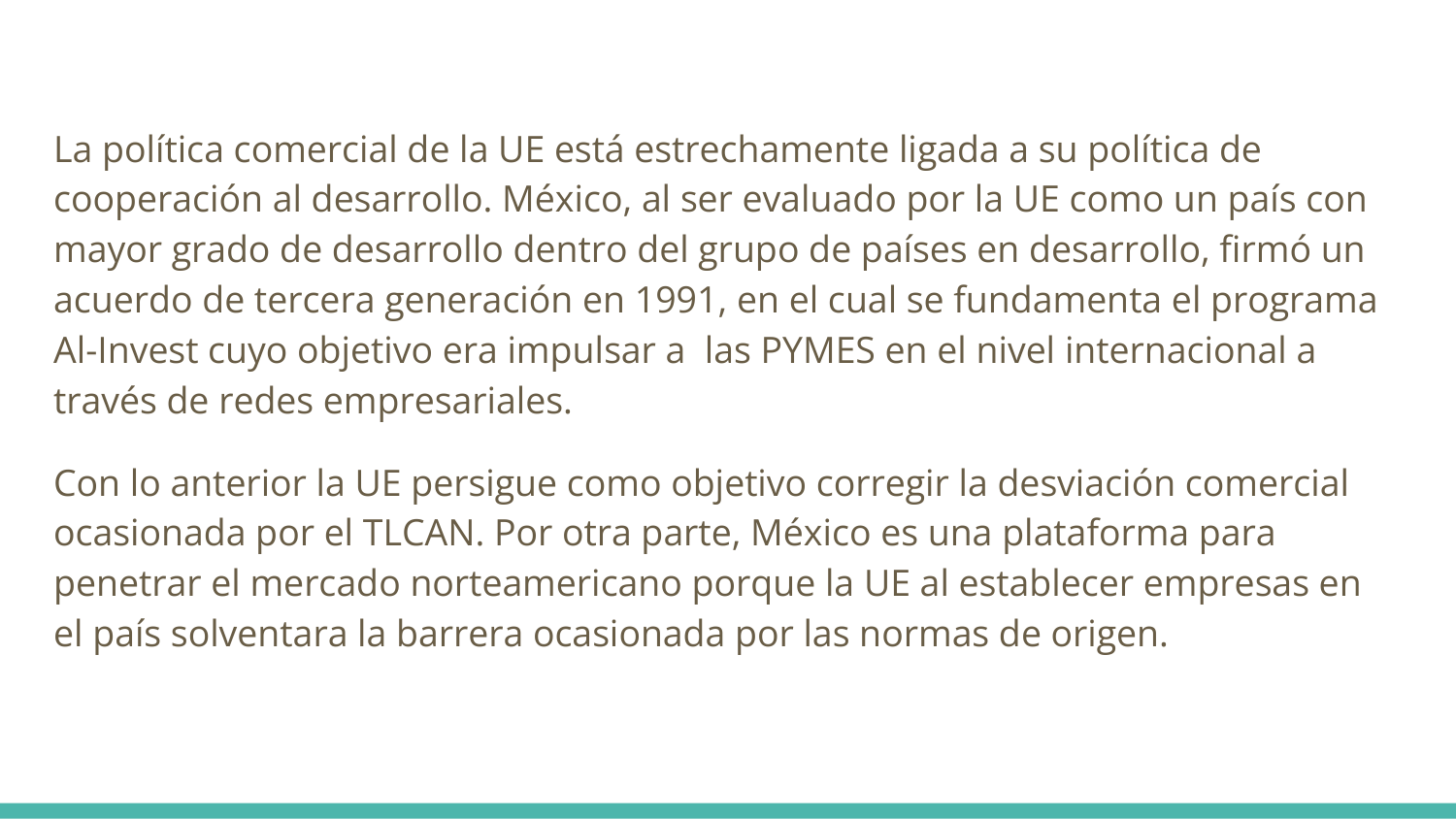

La política comercial de la UE está estrechamente ligada a su política de cooperación al desarrollo. México, al ser evaluado por la UE como un país con mayor grado de desarrollo dentro del grupo de países en desarrollo, firmó un acuerdo de tercera generación en 1991, en el cual se fundamenta el programa Al-Invest cuyo objetivo era impulsar a  las PYMES en el nivel internacional a través de redes empresariales.
Con lo anterior la UE persigue como objetivo corregir la desviación comercial ocasionada por el TLCAN. Por otra parte, México es una plataforma para penetrar el mercado norteamericano porque la UE al establecer empresas en el país solventara la barrera ocasionada por las normas de origen.